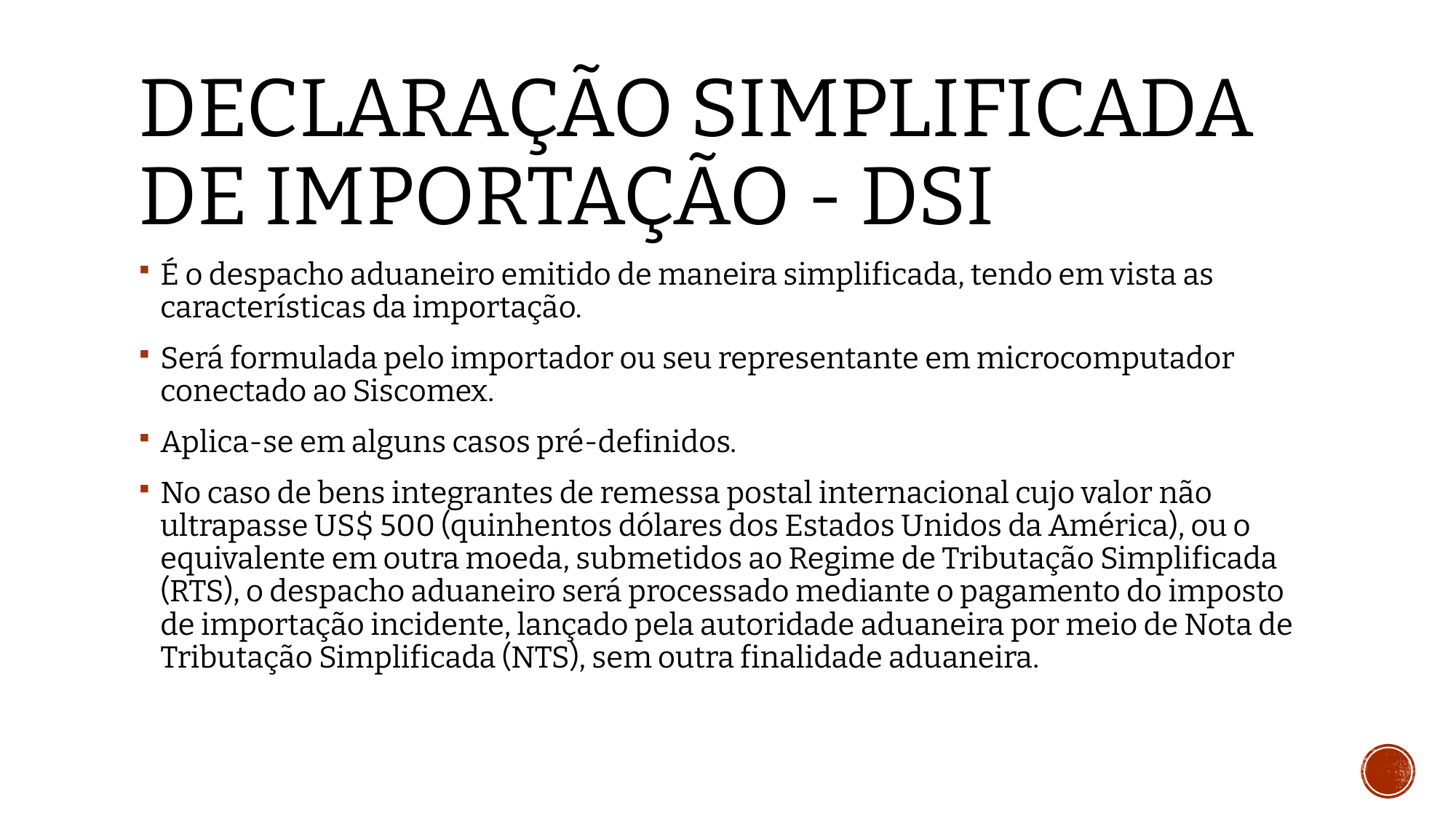

# Declaração simplificada de importação - DSI
É o despacho aduaneiro emitido de maneira simplificada, tendo em vista as características da importação.
Será formulada pelo importador ou seu representante em microcomputador conectado ao Siscomex.
Aplica-se em alguns casos pré-definidos.
No caso de bens integrantes de remessa postal internacional cujo valor não ultrapasse US$ 500 (quinhentos dólares dos Estados Unidos da América), ou o equivalente em outra moeda, submetidos ao Regime de Tributação Simplificada (RTS), o despacho aduaneiro será processado mediante o pagamento do imposto de importação incidente, lançado pela autoridade aduaneira por meio de Nota de Tributação Simplificada (NTS), sem outra finalidade aduaneira.